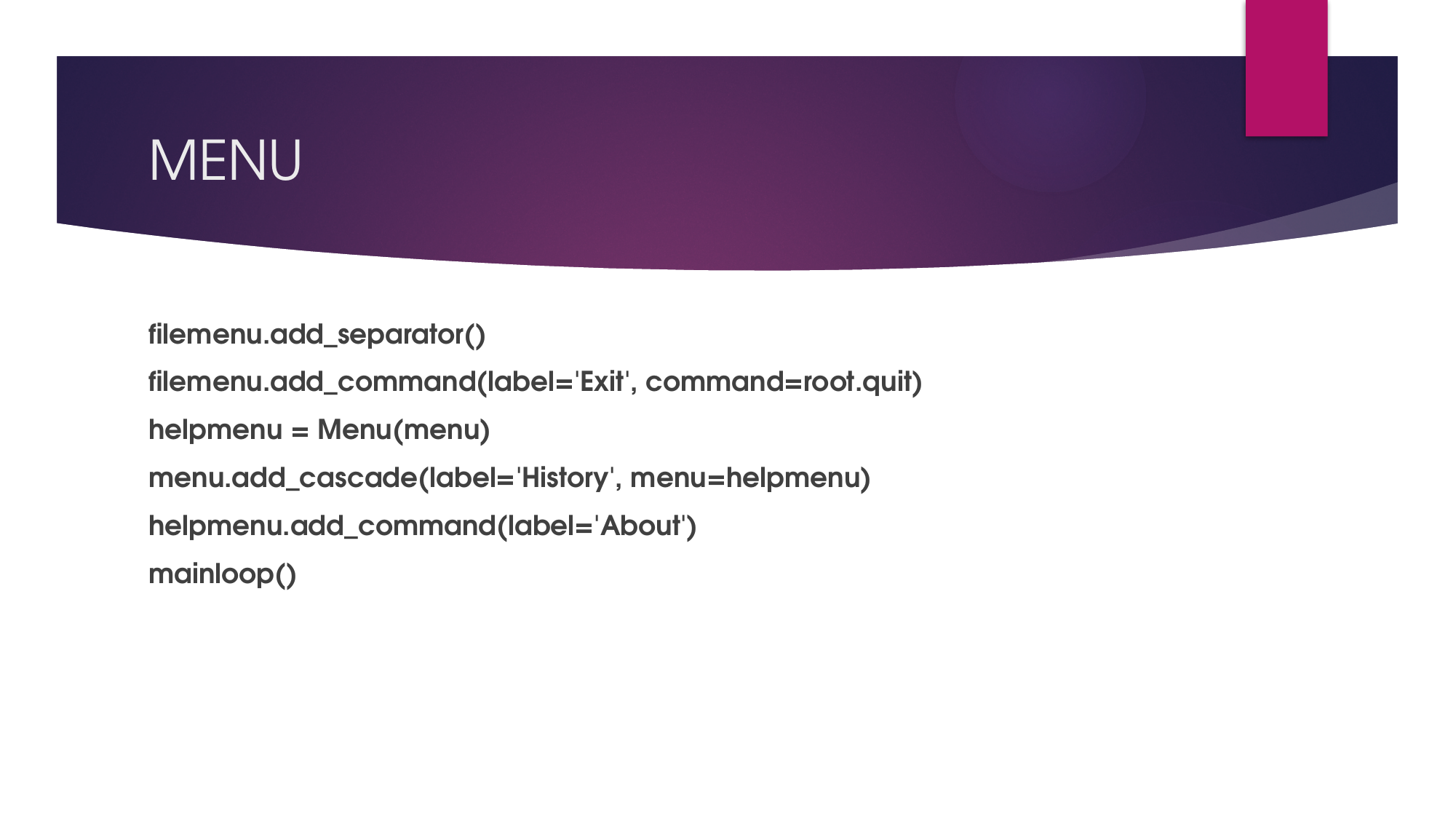

# MENU
filemenu.add_separator()
filemenu.add_command(label='Exit', command=root.quit)
helpmenu = Menu(menu)
menu.add_cascade(label='History', menu=helpmenu)
helpmenu.add_command(label='About')
mainloop()